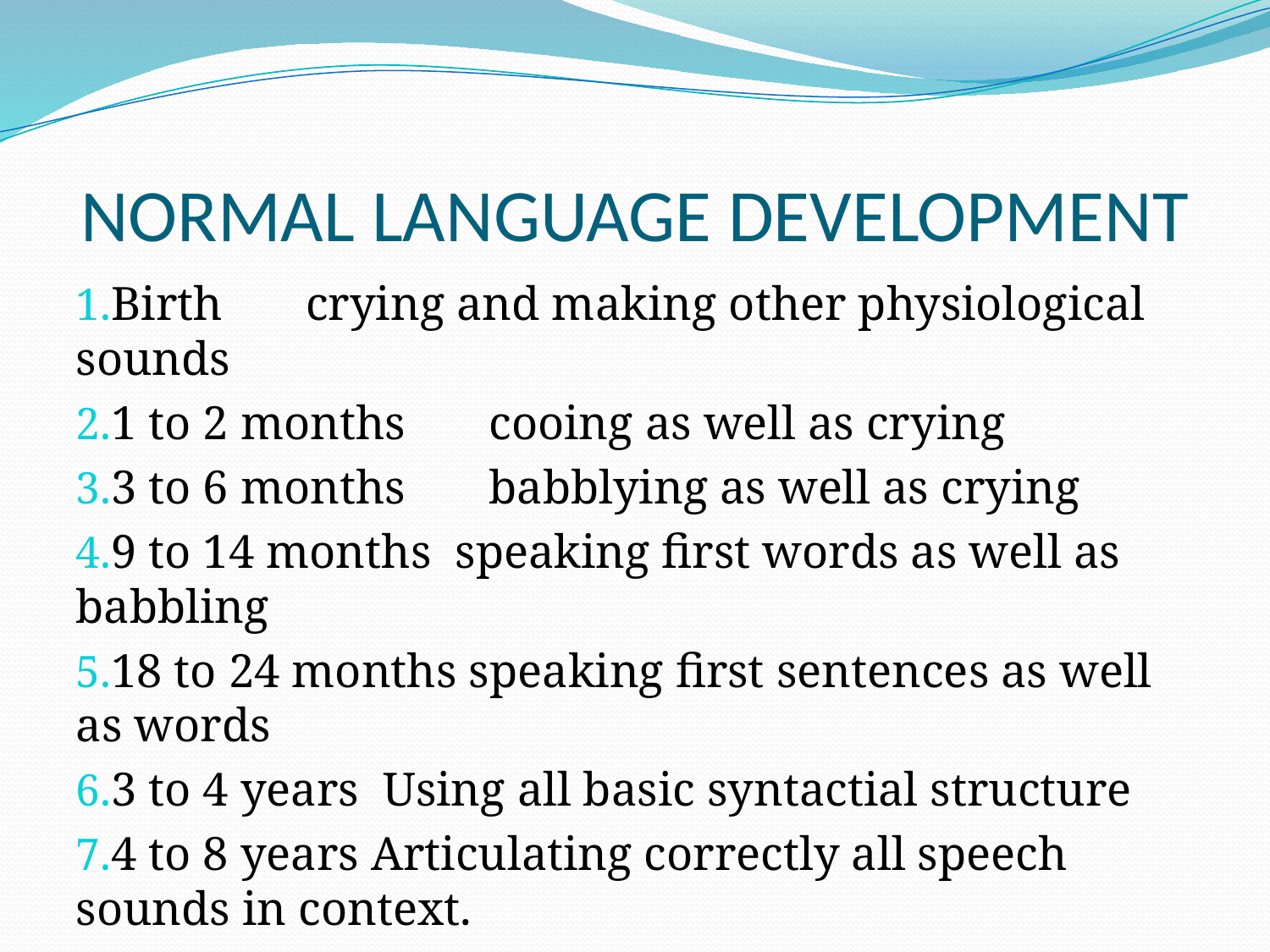

# NORMAL LANGUAGE DEVELOPMENT
Birth       crying and making other physiological sounds
1 to 2 months       cooing as well as crying
3 to 6 months       babblying as well as crying
9 to 14 months  speaking first words as well as babbling
18 to 24 months speaking first sentences as well as words
3 to 4 years  Using all basic syntactial structure
4 to 8 years Articulating correctly all speech sounds in context.